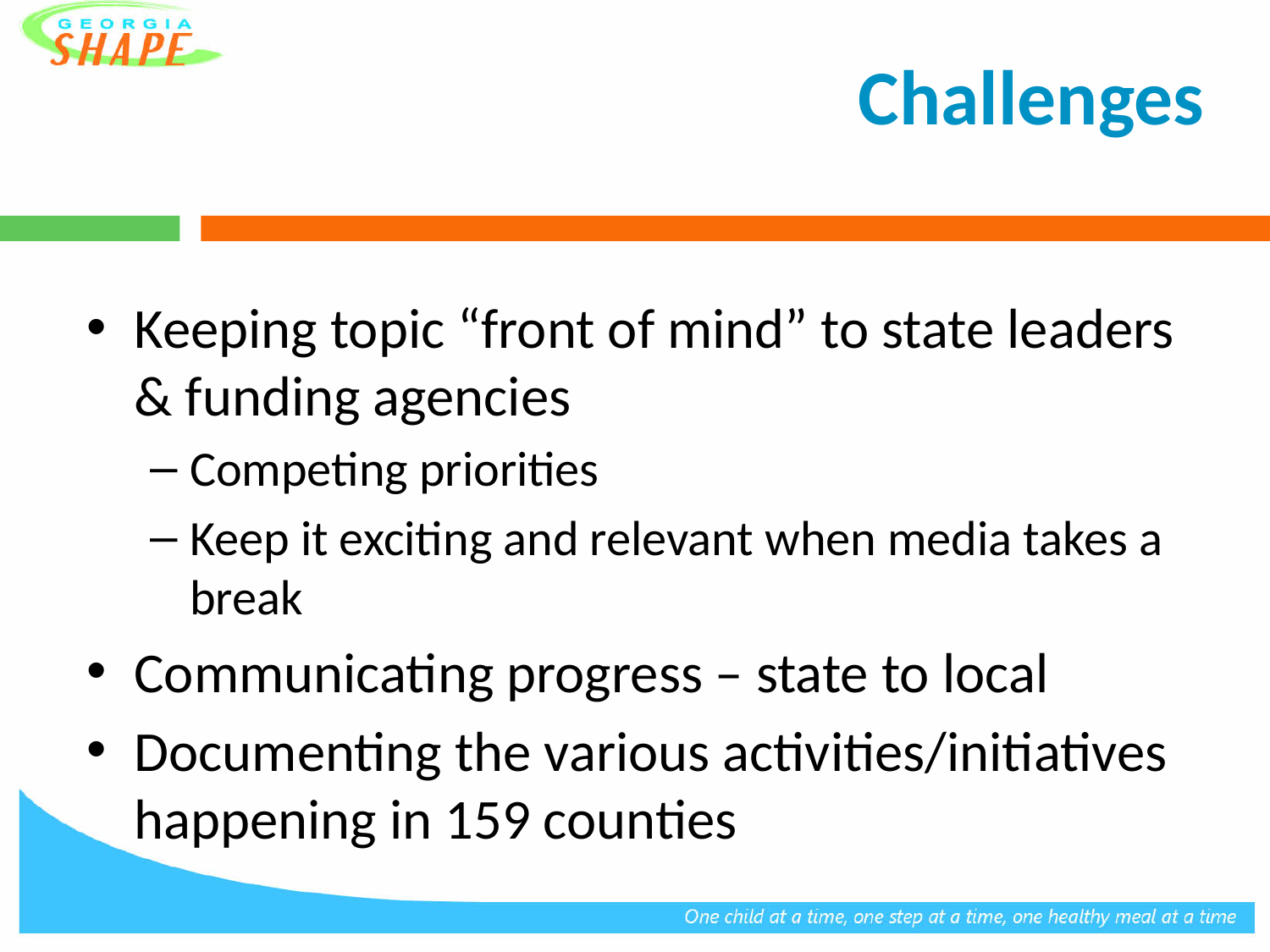

# Challenges

Keeping topic “front of mind” to state leaders & funding agencies
Competing priorities
Keep it exciting and relevant when media takes a break
Communicating progress – state to local
Documenting the various activities/initiatives happening in 159 counties